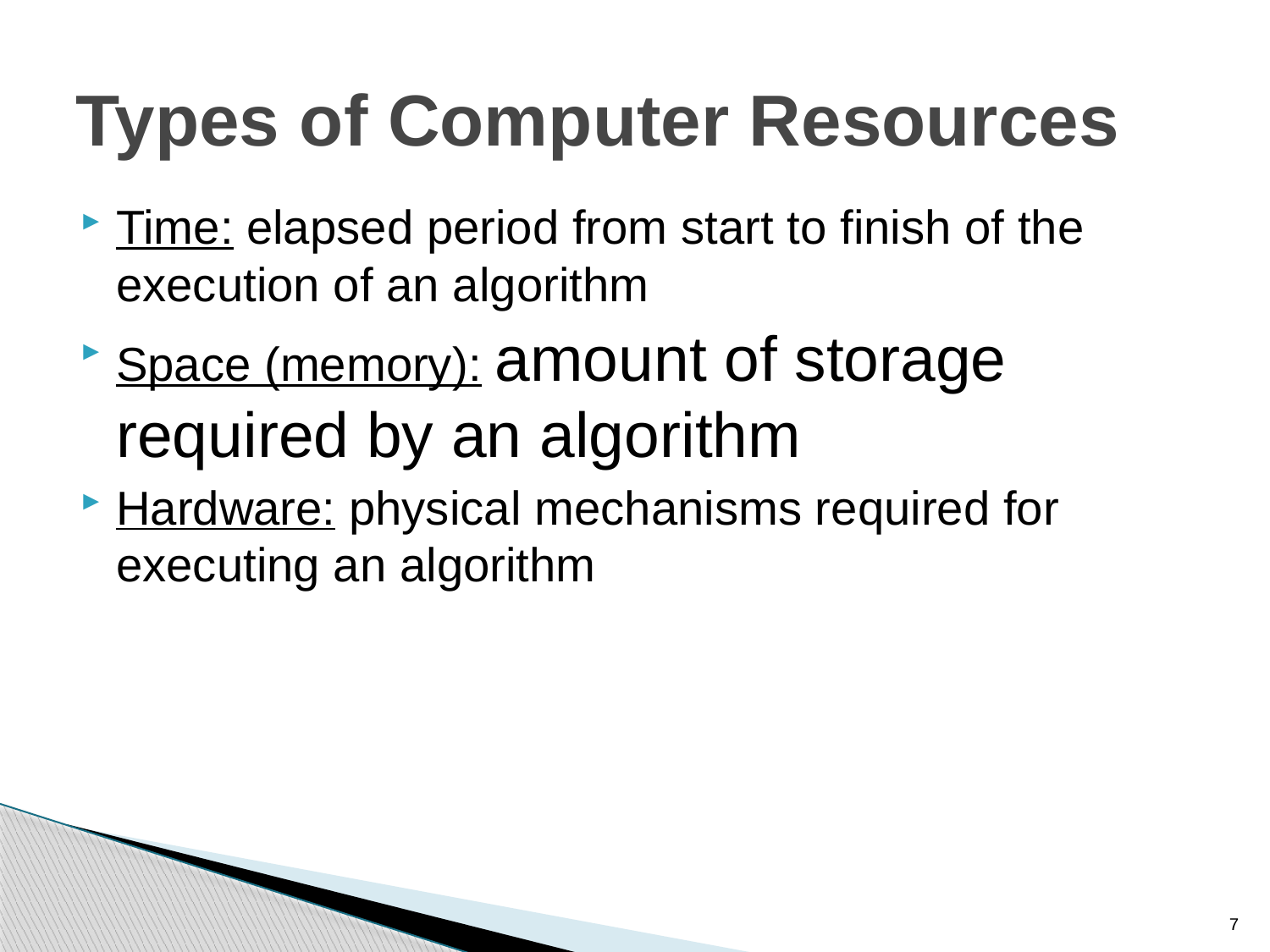

# Types of Computer Resources
Time: elapsed period from start to finish of the execution of an algorithm
Space (memory): amount of storage required by an algorithm
Hardware: physical mechanisms required for executing an algorithm
7